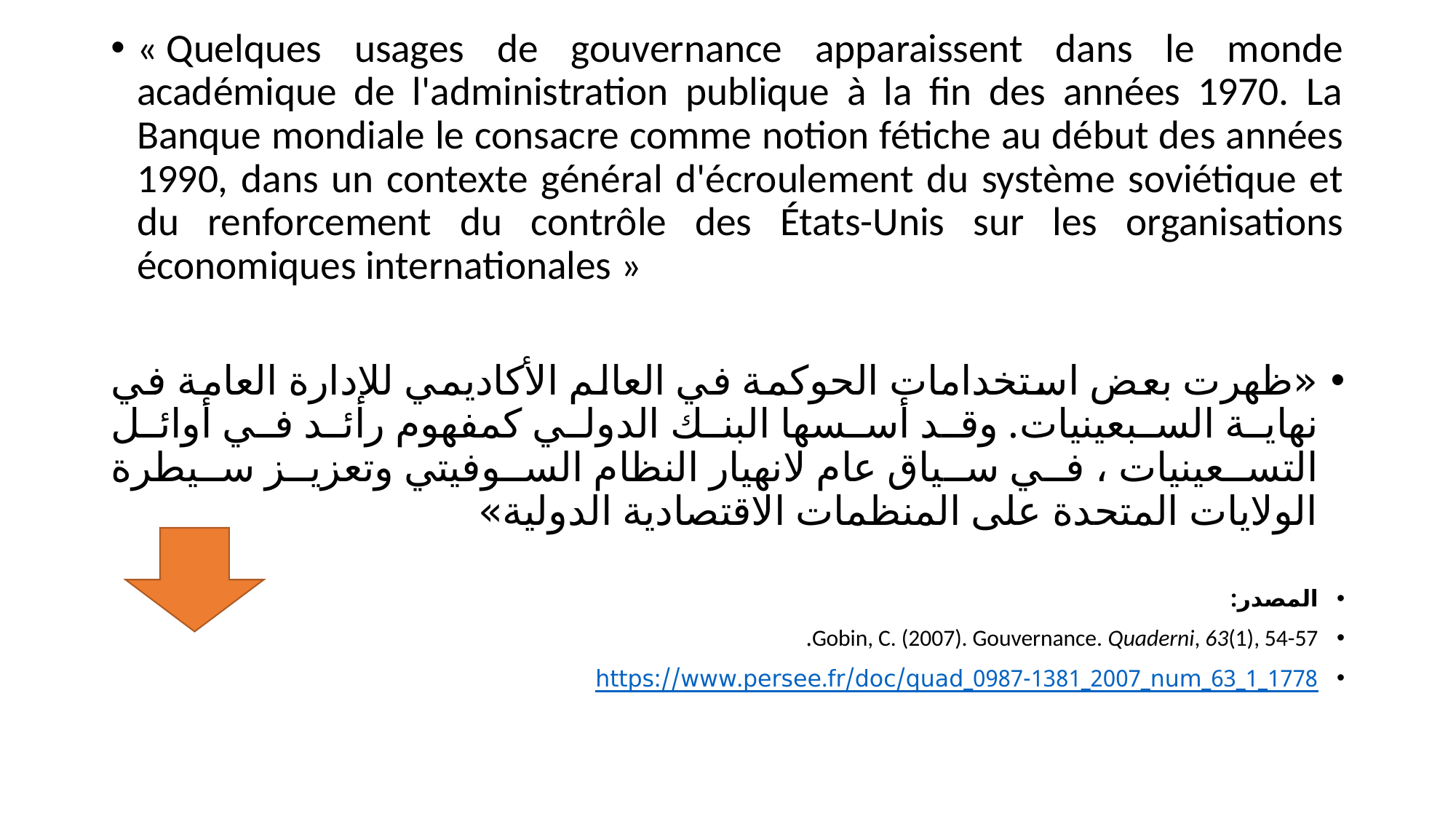

« Quelques usages de gouvernance apparaissent dans le monde académique de l'administration publique à la fin des années 1970. La Banque mondiale le consacre comme notion fétiche au début des années 1990, dans un contexte général d'écroulement du système soviétique et du renforcement du contrôle des États-Unis sur les organisations économiques internationales »

«ظهرت بعض استخدامات الحوكمة في العالم الأكاديمي للإدارة العامة في نهاية السبعينيات. وقد أسسها البنك الدولي كمفهوم رائد في أوائل التسعينيات ، في سياق عام لانهيار النظام السوفيتي وتعزيز سيطرة الولايات المتحدة على المنظمات الاقتصادية الدولية»

المصدر:
Gobin, C. (2007). Gouvernance. Quaderni, 63(1), 54-57.
https://www.persee.fr/doc/quad_0987-1381_2007_num_63_1_1778